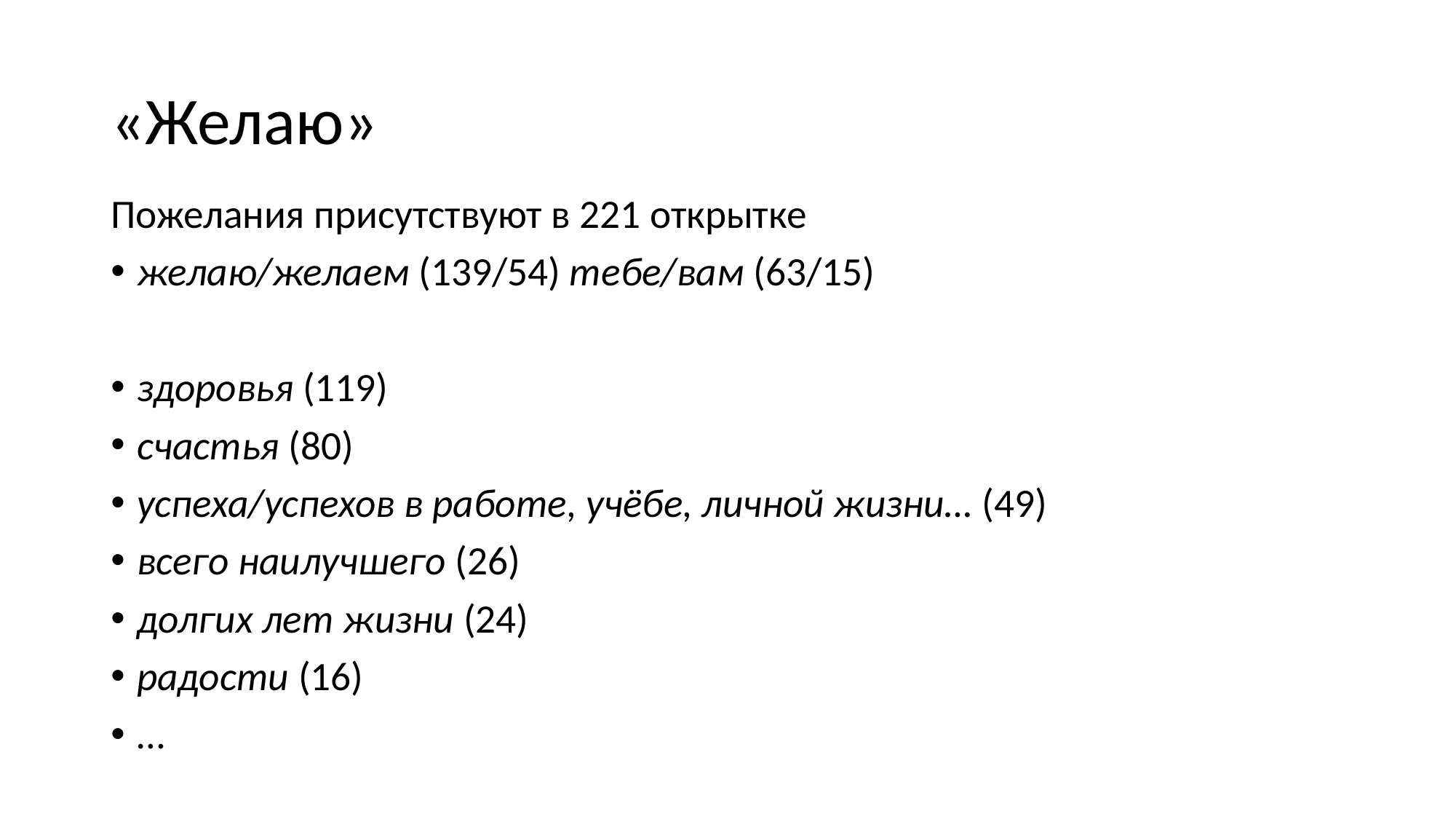

# «Желаю»
Пожелания присутствуют в 221 открытке
желаю/желаем (139/54) тебе/вам (63/15)

здоровья (119)
счастья (80)
успеха/успехов в работе, учёбе, личной жизни… (49)
всего наилучшего (26)
долгих лет жизни (24)
радости (16)
…